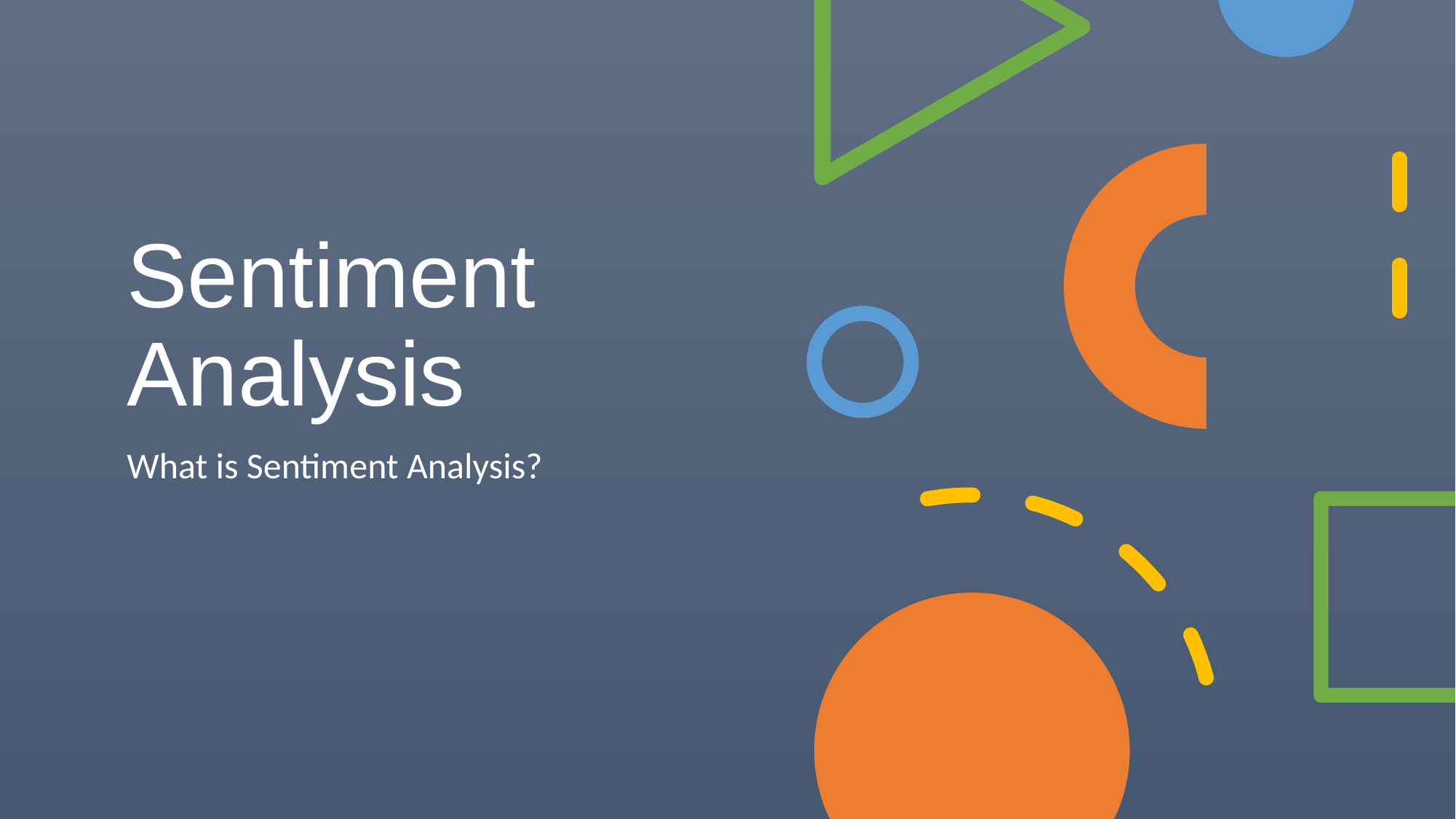

# Sentiment Analysis

What is Sentiment Analysis?